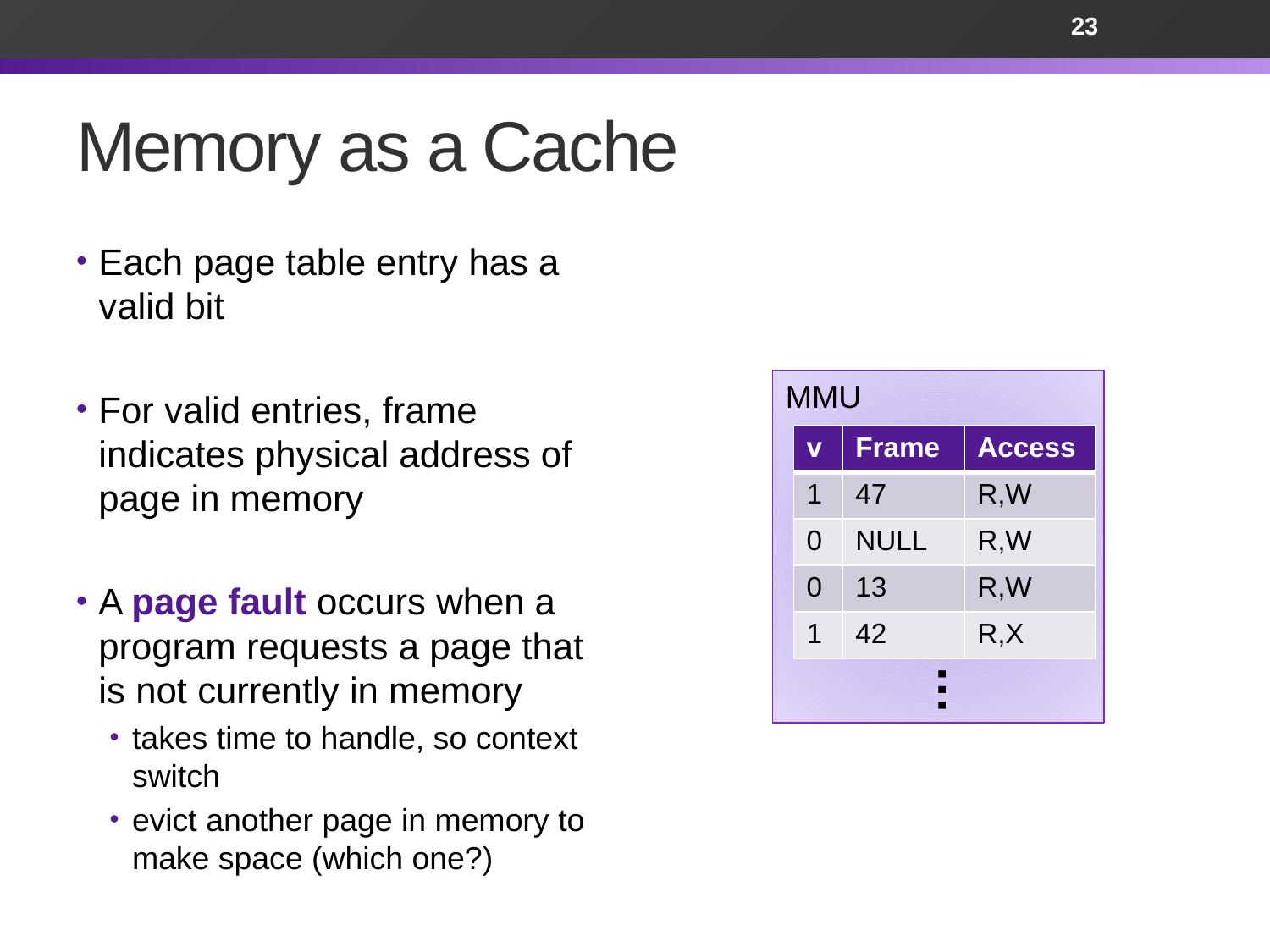

23
# Memory as a Cache
Each page table entry has a valid bit

For valid entries, frame indicates physical address of page in memory

A page fault occurs when a program requests a page that is not currently in memory
takes time to handle, so context switch
evict another page in memory to make space (which one?)

MMU

| v | Frame | Access |
| --- | --- | --- |
| 1 | 47 | R,W |
| 0 | NULL | R,W |
| 0 | 13 | R,W |
| 1 | 42 | R,X |
…